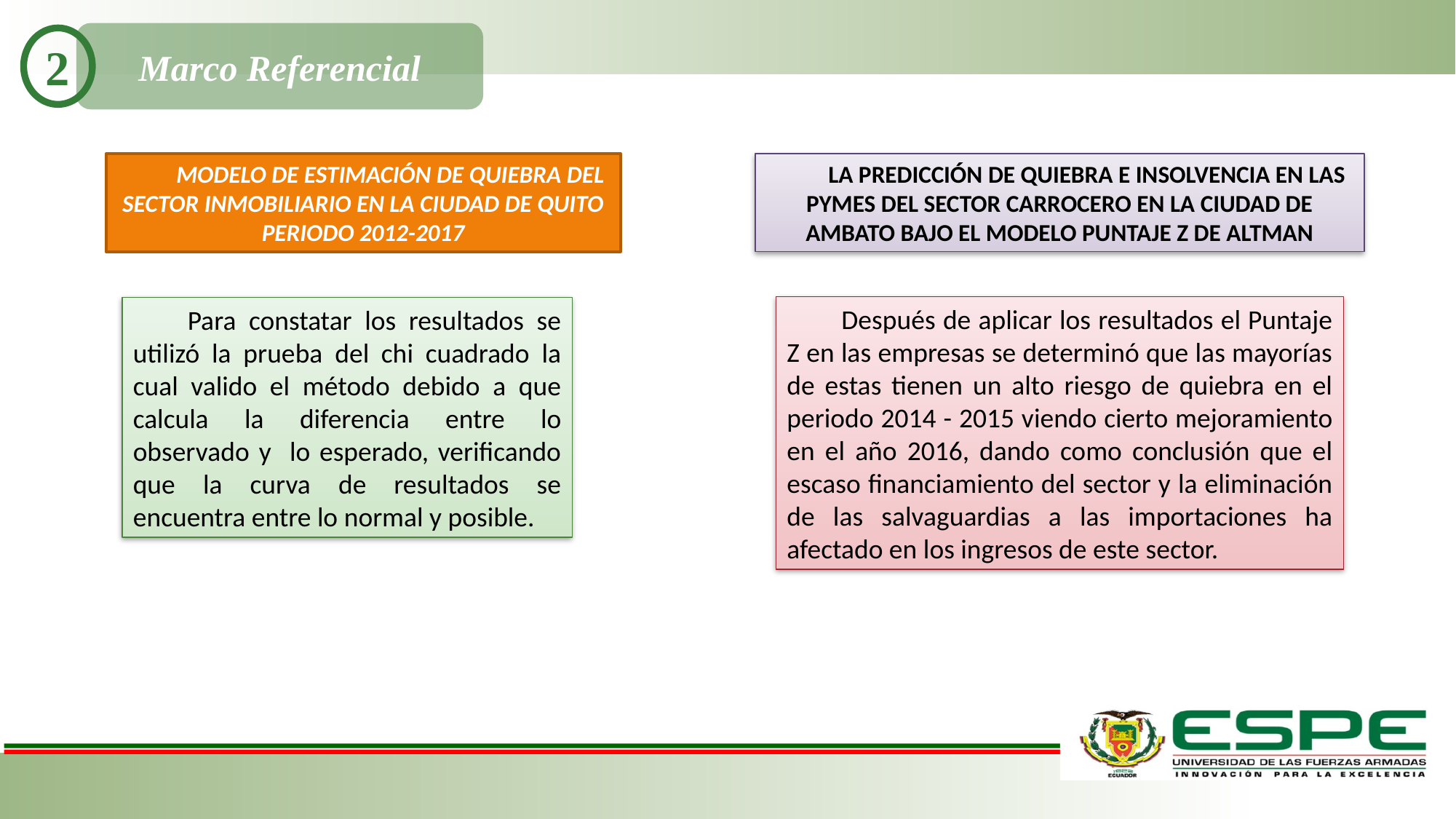

Marco Referencial
2
MODELO DE ESTIMACIÓN DE QUIEBRA DEL SECTOR INMOBILIARIO EN LA CIUDAD DE QUITO PERIODO 2012-2017
LA PREDICCIÓN DE QUIEBRA E INSOLVENCIA EN LAS PYMES DEL SECTOR CARROCERO EN LA CIUDAD DE AMBATO BAJO EL MODELO PUNTAJE Z DE ALTMAN
Después de aplicar los resultados el Puntaje Z en las empresas se determinó que las mayorías de estas tienen un alto riesgo de quiebra en el periodo 2014 - 2015 viendo cierto mejoramiento en el año 2016, dando como conclusión que el escaso financiamiento del sector y la eliminación de las salvaguardias a las importaciones ha afectado en los ingresos de este sector.
Para constatar los resultados se utilizó la prueba del chi cuadrado la cual valido el método debido a que calcula la diferencia entre lo observado y  lo esperado, verificando que la curva de resultados se encuentra entre lo normal y posible.